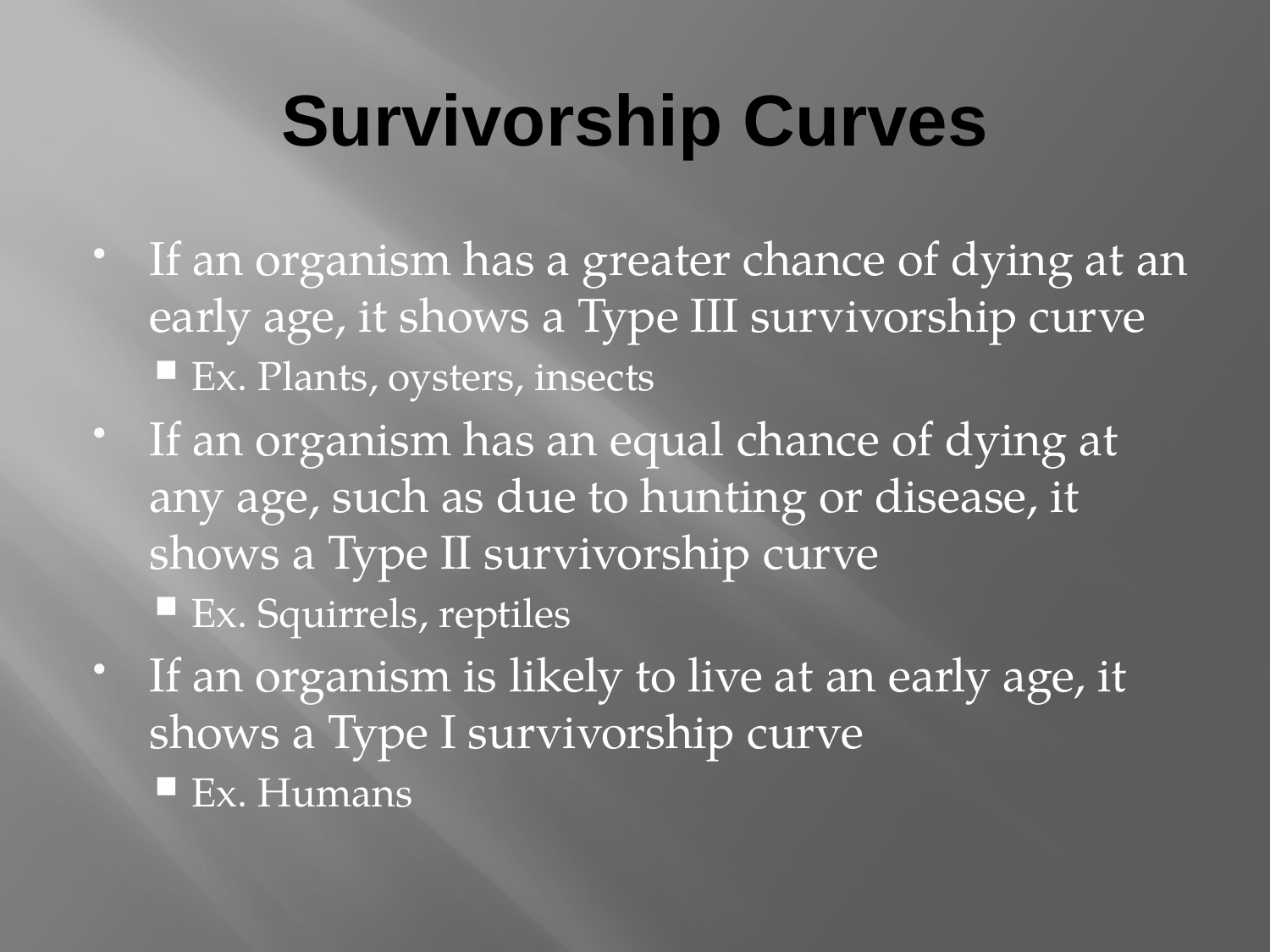

# Survivorship Curves
If an organism has a greater chance of dying at an early age, it shows a Type III survivorship curve
Ex. Plants, oysters, insects
If an organism has an equal chance of dying at any age, such as due to hunting or disease, it shows a Type II survivorship curve
Ex. Squirrels, reptiles
If an organism is likely to live at an early age, it shows a Type I survivorship curve
Ex. Humans